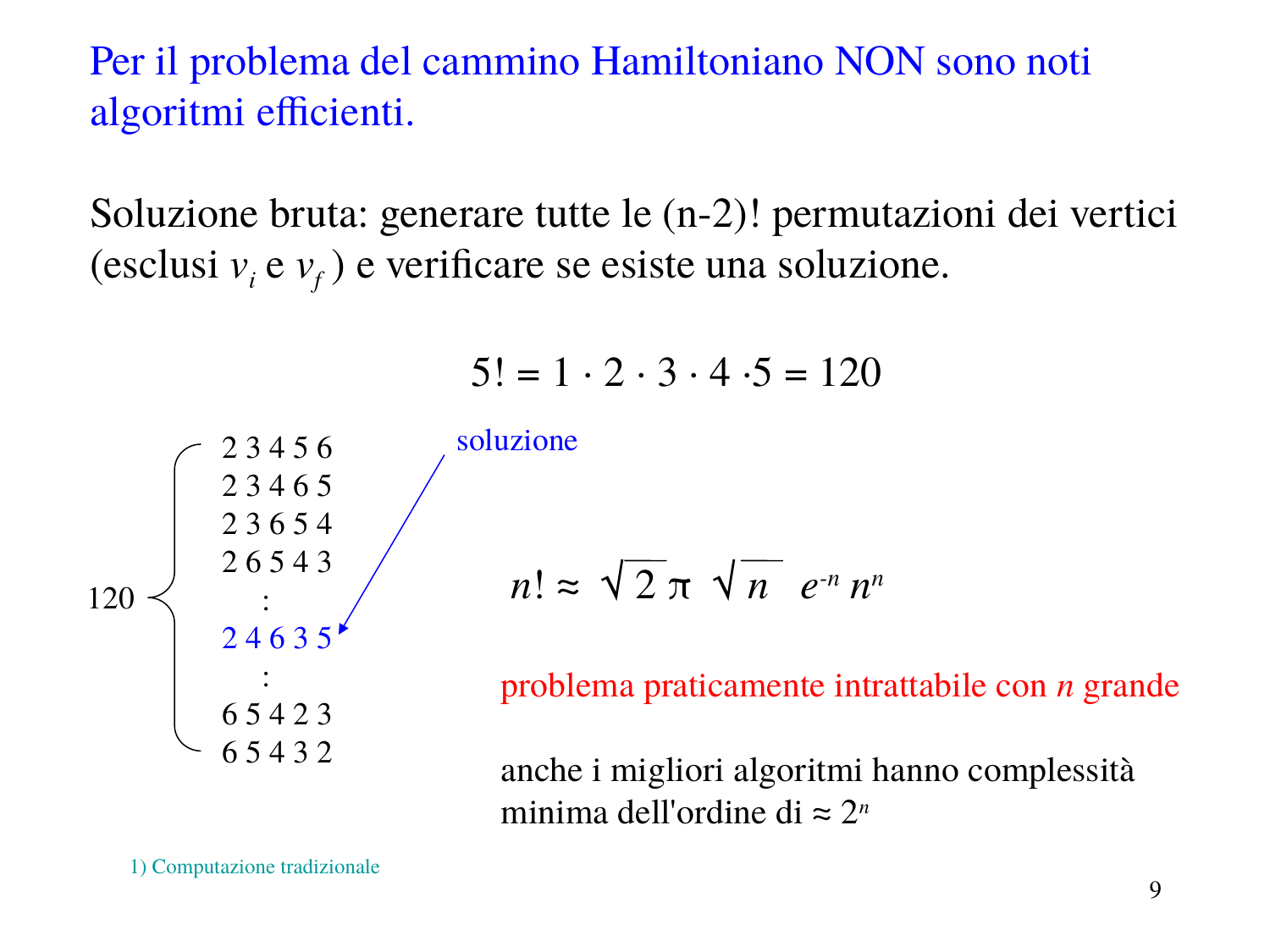

Per il problema del cammino Hamiltoniano NON sono noti
algoritmi efficienti.

Soluzione bruta: generare tutte le (n-2)! permutazioni dei vertici
(esclusi vi e vf ) e verificare se esiste una soluzione.

			5! = 1 · 2 · 3 · 4 ·5 = 120
soluzione
2 3 4 5 6
2 3 4 6 5
2 3 6 5 4
2 6 5 4 3
     :
2 4 6 3 5
     :
6 5 4 2 3
6 5 4 3 2

120
n! ≈  √ 2 π  √ n   e-n nn

problema praticamente intrattabile con n grande

anche i migliori algoritmi hanno complessità
minima dell'ordine di ≈ 2n
1) Computazione tradizionale
9